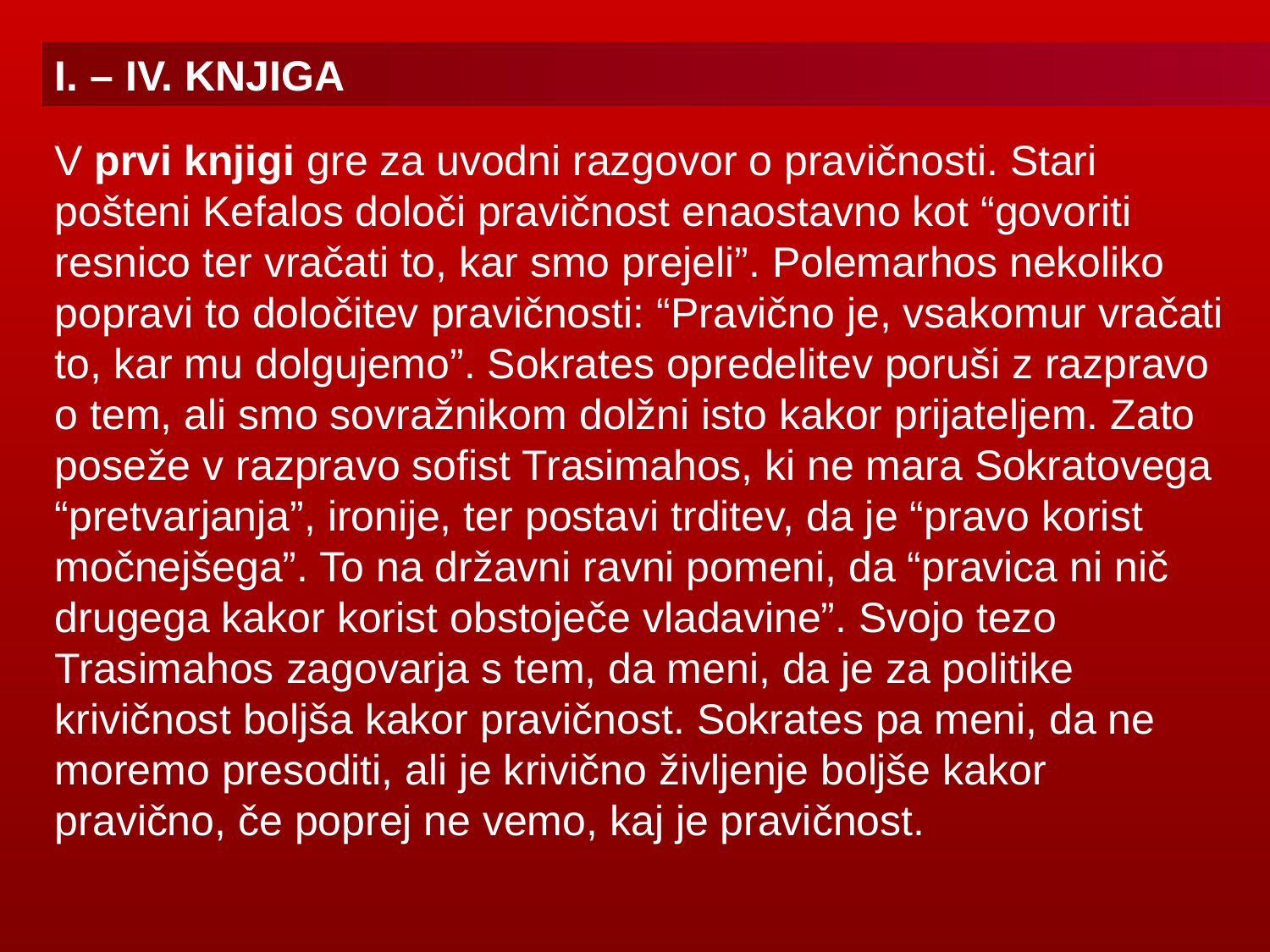

I. – IV. KNJIGA
V prvi knjigi gre za uvodni razgovor o pravičnosti. Stari pošteni Kefalos določi pravičnost enaostavno kot “govoriti resnico ter vračati to, kar smo prejeli”. Polemarhos nekoliko popravi to določitev pravičnosti: “Pravično je, vsakomur vračati to, kar mu dolgujemo”. Sokrates opredelitev poruši z razpravo o tem, ali smo sovražnikom dolžni isto kakor prijateljem. Zato poseže v razpravo sofist Trasimahos, ki ne mara Sokratovega “pretvarjanja”, ironije, ter postavi trditev, da je “pravo korist močnejšega”. To na državni ravni pomeni, da “pravica ni nič drugega kakor korist obstoječe vladavine”. Svojo tezo Trasimahos zagovarja s tem, da meni, da je za politike krivičnost boljša kakor pravičnost. Sokrates pa meni, da ne moremo presoditi, ali je krivično življenje boljše kakor pravično, če poprej ne vemo, kaj je pravičnost.